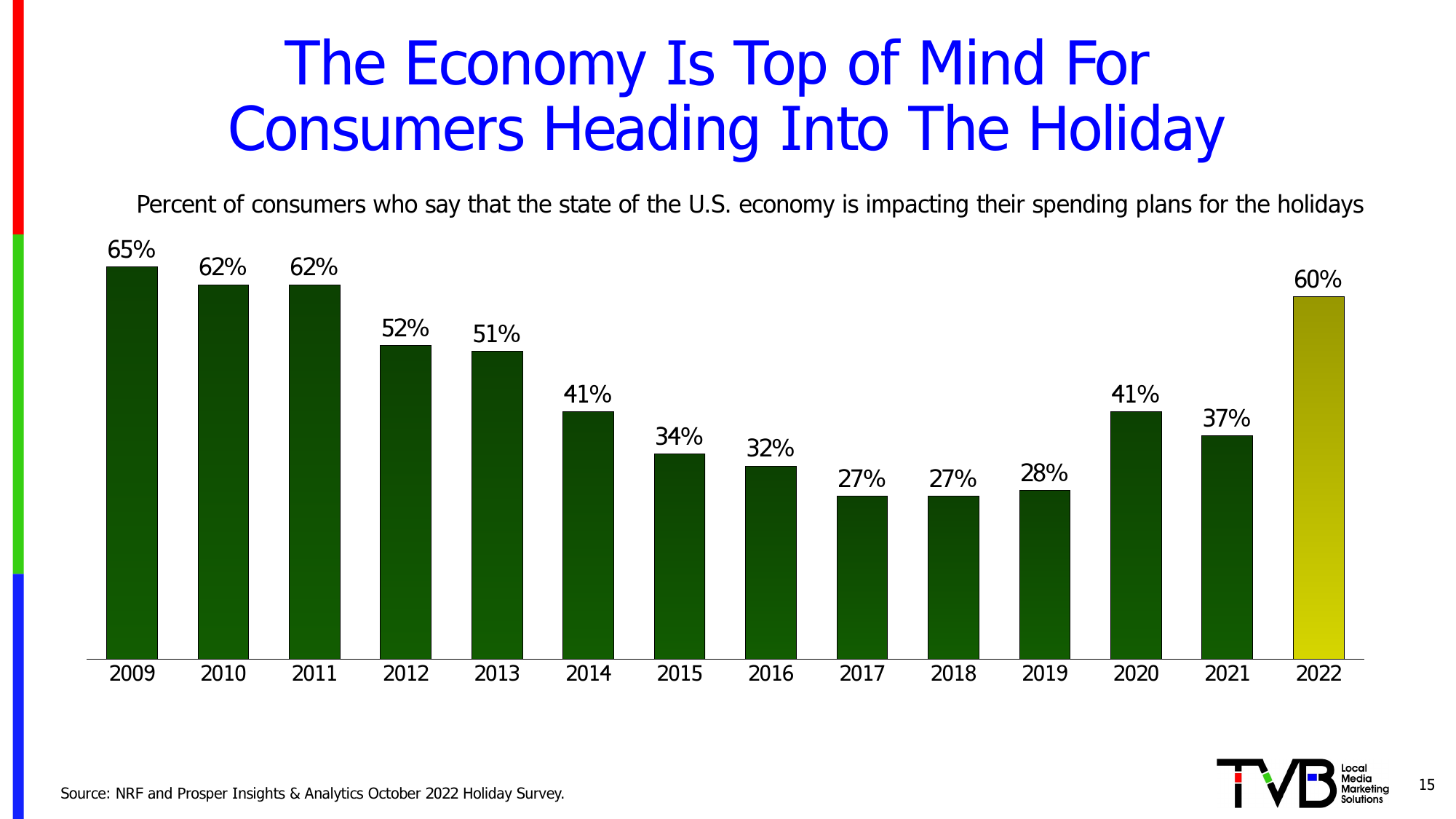

# The Economy Is Top of Mind For Consumers Heading Into The Holiday

### Chart

| Category | Series 1 |
|---|---|
| 2009 | 0.65 |
| 2010 | 0.62 |
| 2011 | 0.62 |
| 2012 | 0.52 |
| 2013 | 0.51 |
| 2014 | 0.41 |
| 2015 | 0.34 |
| 2016 | 0.32 |
| 2017 | 0.27 |
| 2018 | 0.27 |
| 2019 | 0.28 |
| 2020 | 0.41 |
| 2021 | 0.37 |
| 2022 | 0.6 |
Percent of consumers who say that the state of the U.S. economy is impacting their spending plans for the holidays
15
Source: NRF and Prosper Insights & Analytics October 2022 Holiday Survey.